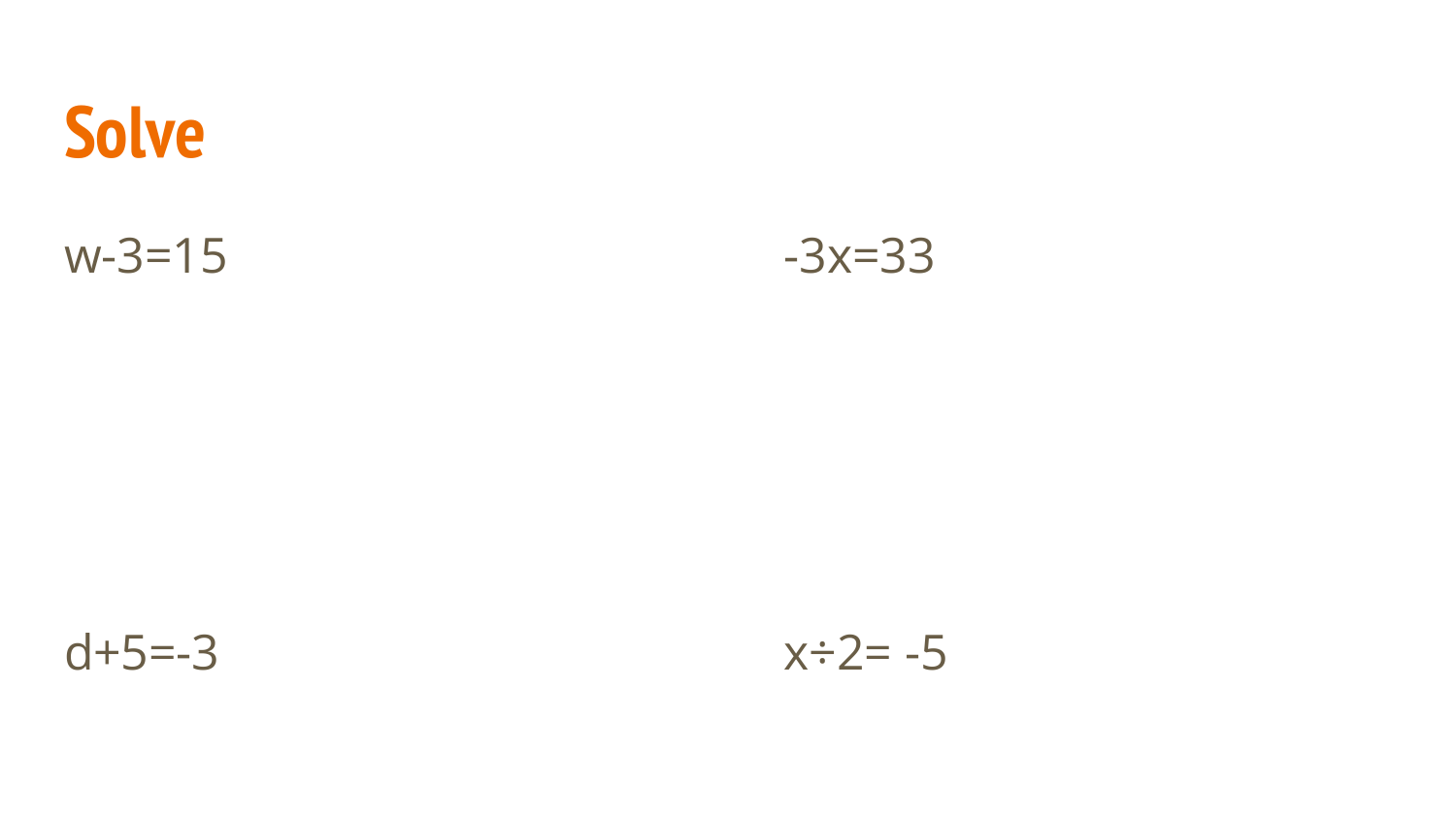

# Solve
w-3=15

d+5=-3
-3x=33

x÷2= -5